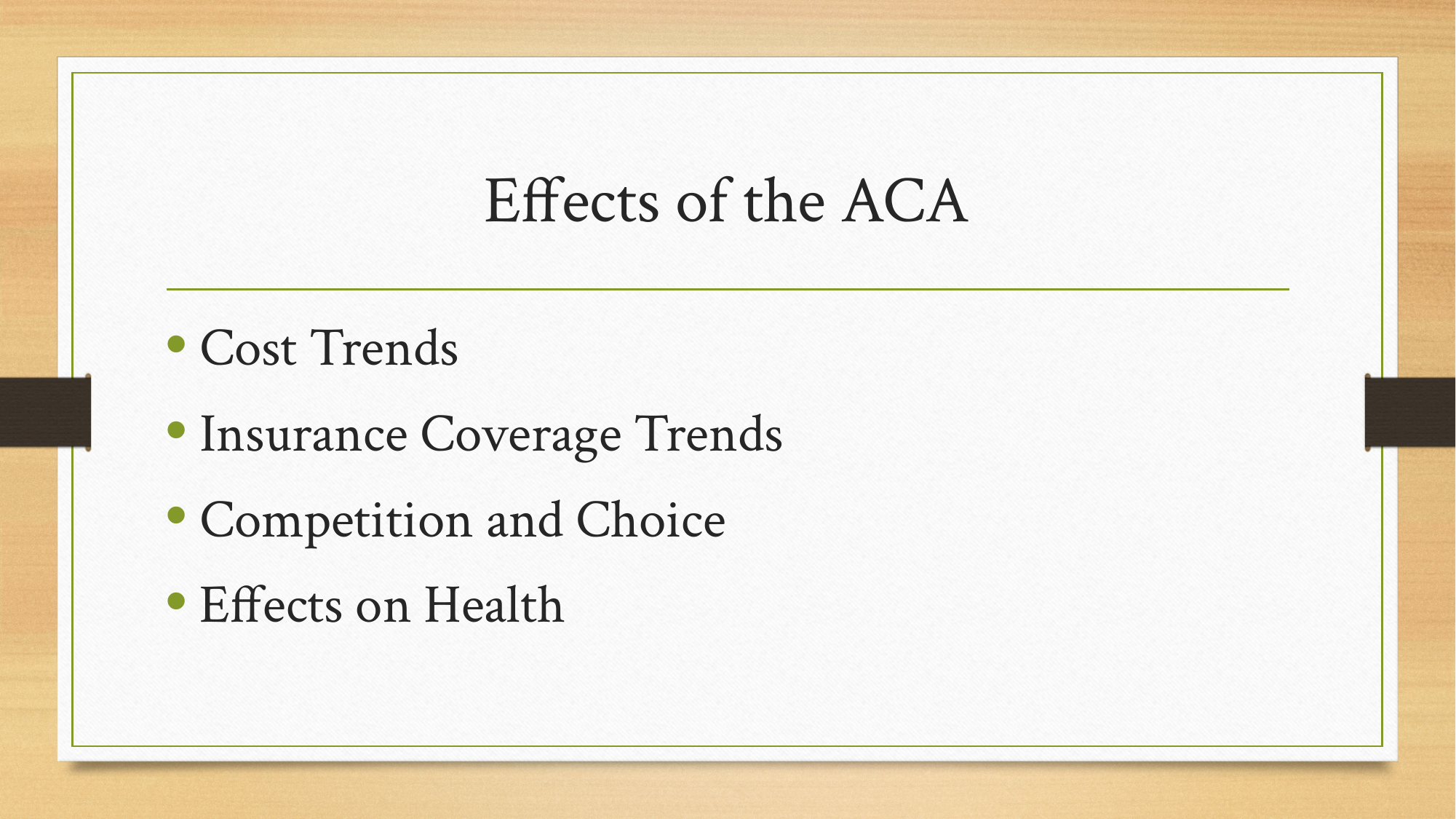

# Effects of the ACA
Cost Trends
Insurance Coverage Trends
Competition and Choice
Effects on Health